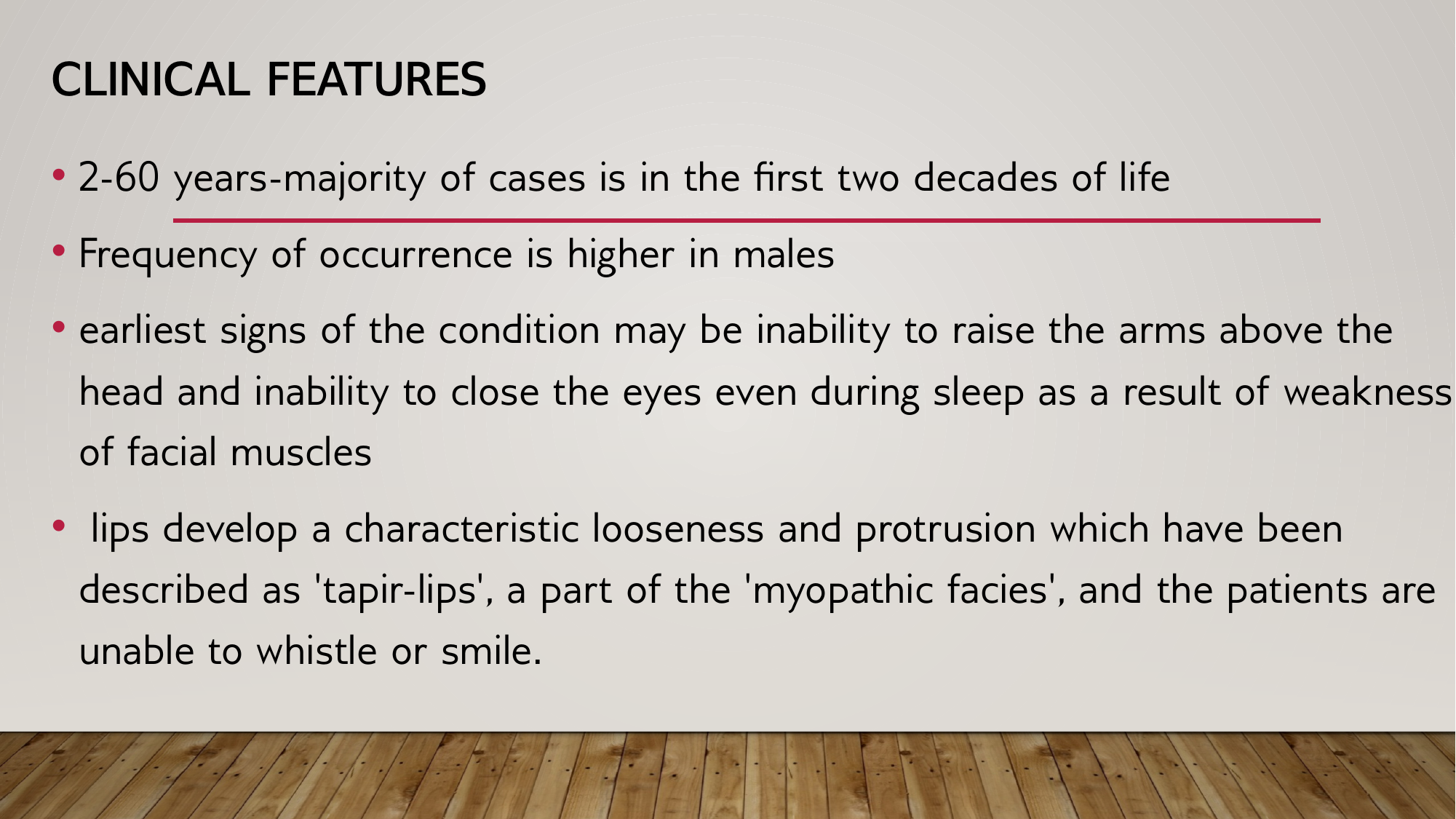

# Clinical features
2-60 years-majority of cases is in the first two decades of life
Frequency of occurrence is higher in males
earliest signs of the condition may be inability to raise the arms above the head and inability to close the eyes even during sleep as a result of weakness of facial muscles
 lips develop a characteristic looseness and protrusion which have been described as 'tapir-lips', a part of the 'myopathic facies', and the patients are unable to whistle or smile.